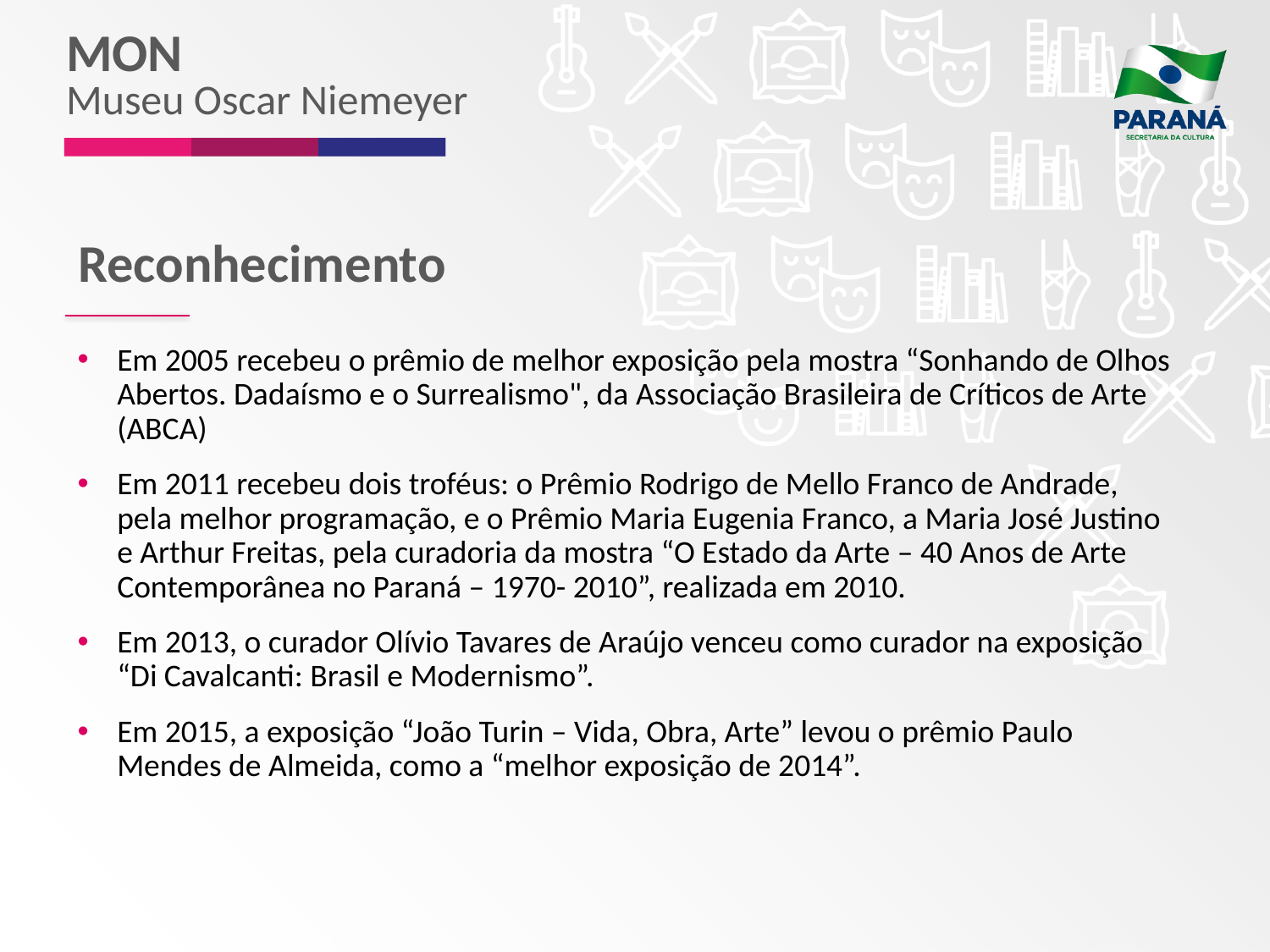

MON
Museu Oscar Niemeyer
Reconhecimento
Em 2005 recebeu o prêmio de melhor exposição pela mostra “Sonhando de Olhos Abertos. Dadaísmo e o Surrealismo", da Associação Brasileira de Críticos de Arte (ABCA)
Em 2011 recebeu dois troféus: o Prêmio Rodrigo de Mello Franco de Andrade, pela melhor programação, e o Prêmio Maria Eugenia Franco, a Maria José Justino e Arthur Freitas, pela curadoria da mostra “O Estado da Arte – 40 Anos de Arte Contemporânea no Paraná – 1970- 2010”, realizada em 2010.
Em 2013, o curador Olívio Tavares de Araújo venceu como curador na exposição “Di Cavalcanti: Brasil e Modernismo”.
Em 2015, a exposição “João Turin – Vida, Obra, Arte” levou o prêmio Paulo Mendes de Almeida, como a “melhor exposição de 2014”.